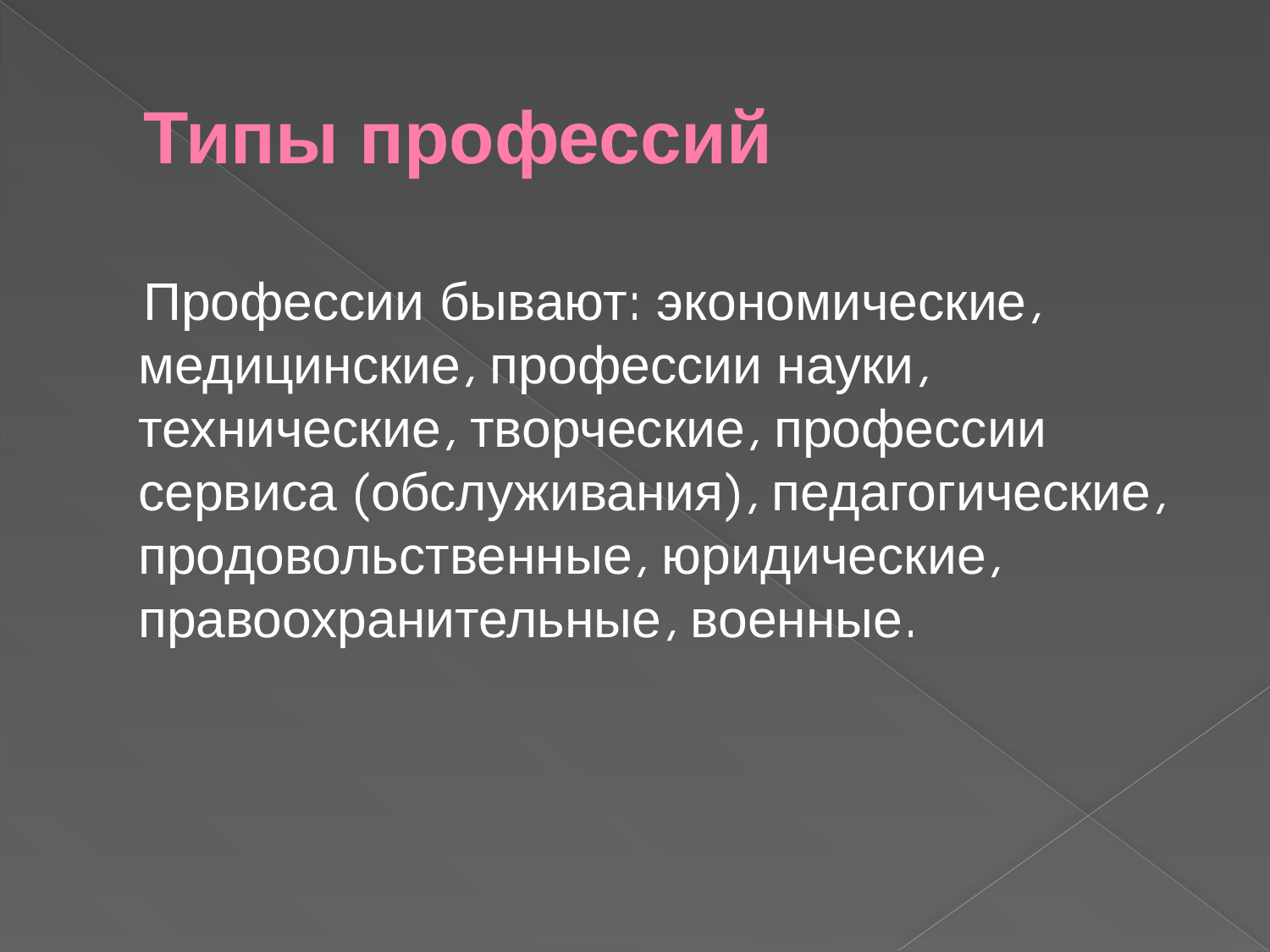

# Типы профессий
    Профессии бывают: экономические, медицинские, профессии науки, технические, творческие, профессии сервиса (обслуживания), педагогические, продовольственные, юридические, правоохранительные, военные.